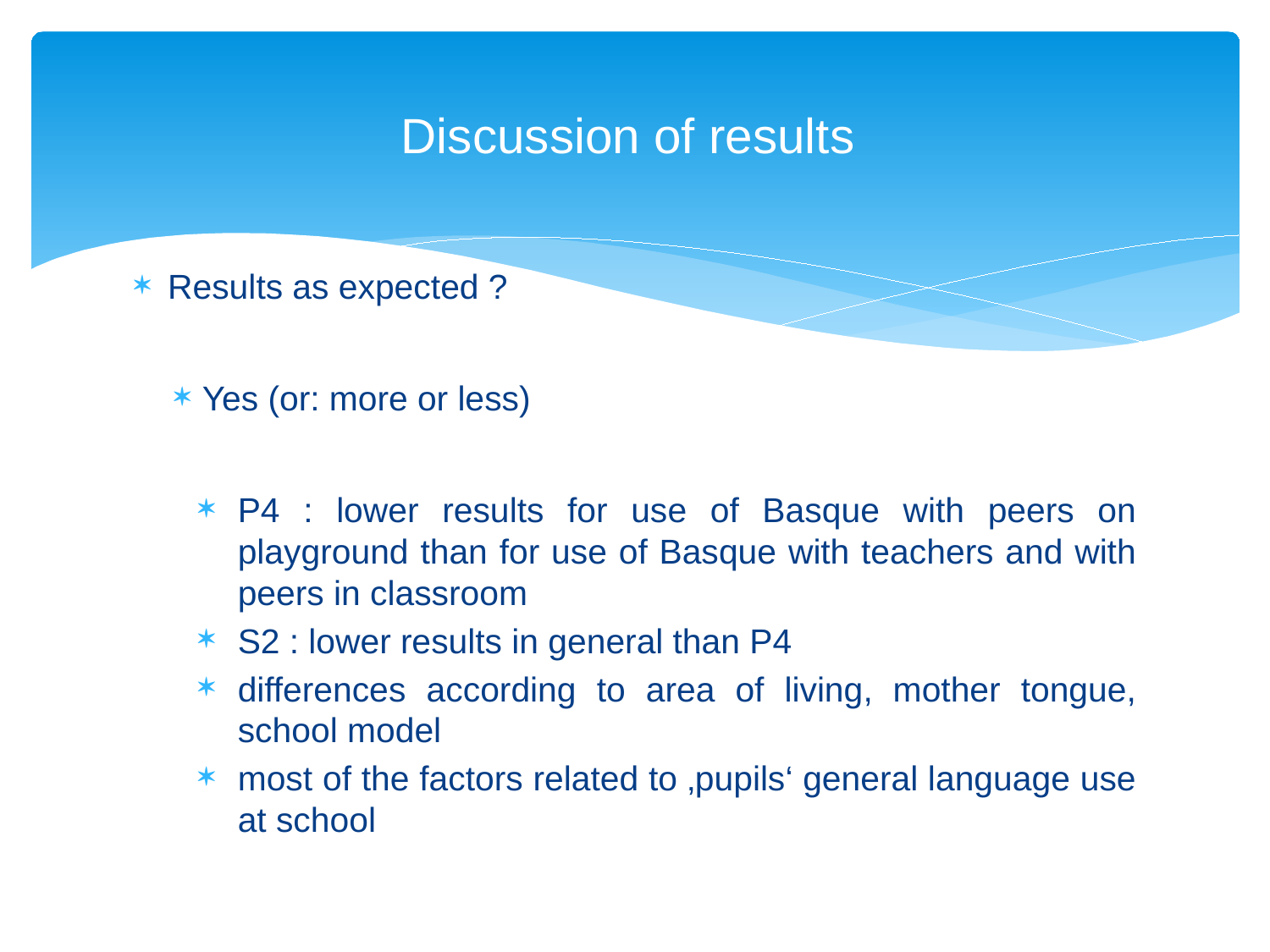

# Discussion of results
Results as expected ?

Yes (or: more or less)

P4 : lower results for use of Basque with peers on playground than for use of Basque with teachers and with peers in classroom
S2 : lower results in general than P4
differences according to area of living, mother tongue, school model
most of the factors related to ‚pupils‘ general language use at school